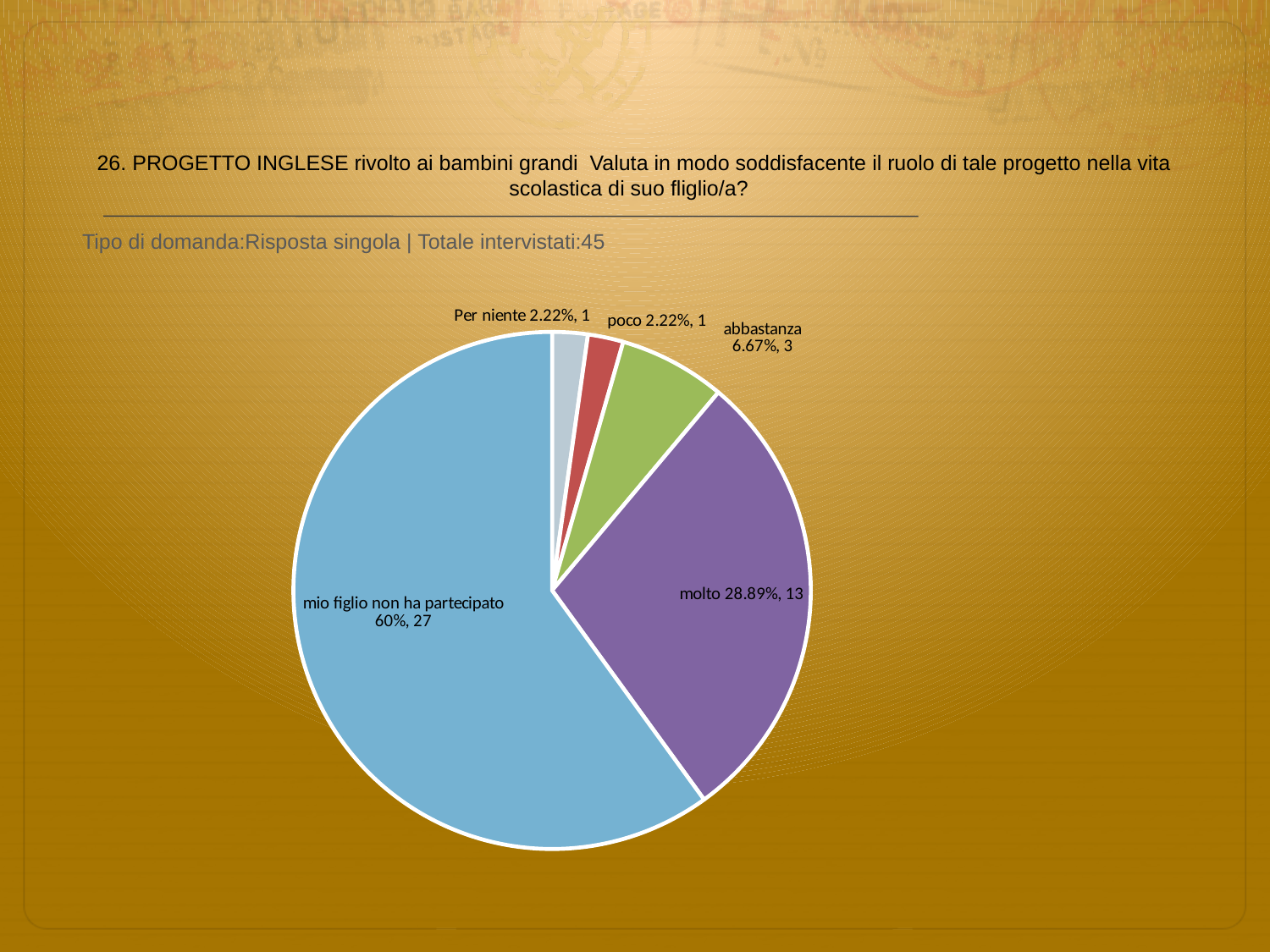

# 26. PROGETTO INGLESE rivolto ai bambini grandi  Valuta in modo soddisfacente il ruolo di tale progetto nella vita scolastica di suo fliglio/a?
 Tipo di domanda:Risposta singola | Totale intervistati:45

### Chart

| Category | Total |
|---|---|
| Per niente | 0.0222 |
| poco | 0.0222 |
| abbastanza | 0.066700004 |
| molto | 0.2889 |
| mio figlio non ha partecipato | 0.6 |